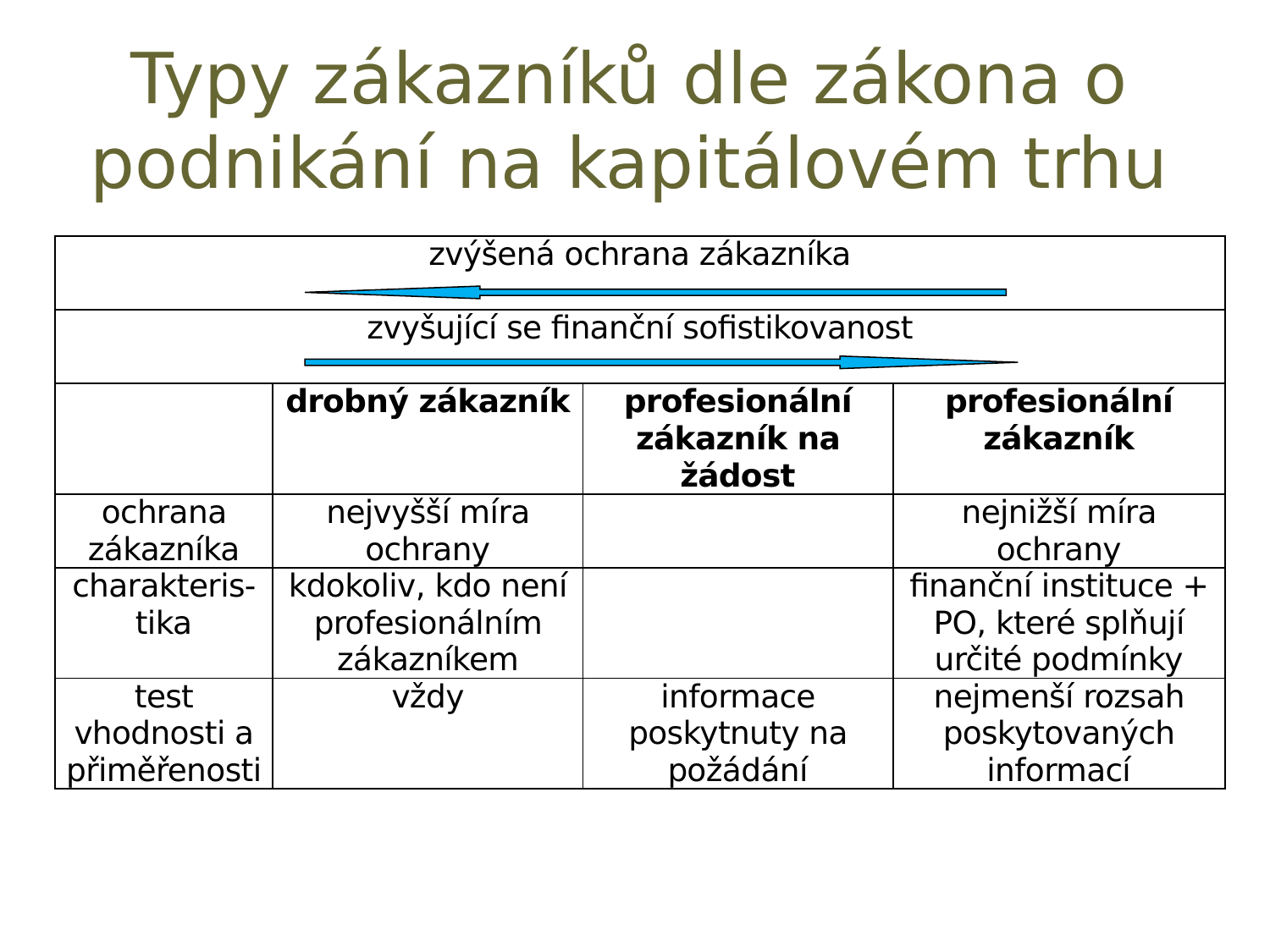

# Typy zákazníků dle zákona o podnikání na kapitálovém trhu
| zvýšená ochrana zákazníka |  |  |  |
| --- | --- | --- | --- |
| zvyšující se finanční sofistikovanost |  |  |  |
|  | drobný zákazník | profesionální zákazník na žádost | profesionální zákazník |
| ochrana zákazníka | nejvyšší míra ochrany |  | nejnižší míra ochrany |
| charakteris-tika | kdokoliv, kdo není profesionálním zákazníkem |  | finanční instituce + PO, které splňují určité podmínky |
| test vhodnosti a přiměřenosti | vždy | informace poskytnuty na požádání | nejmenší rozsah poskytovaných informací |

22